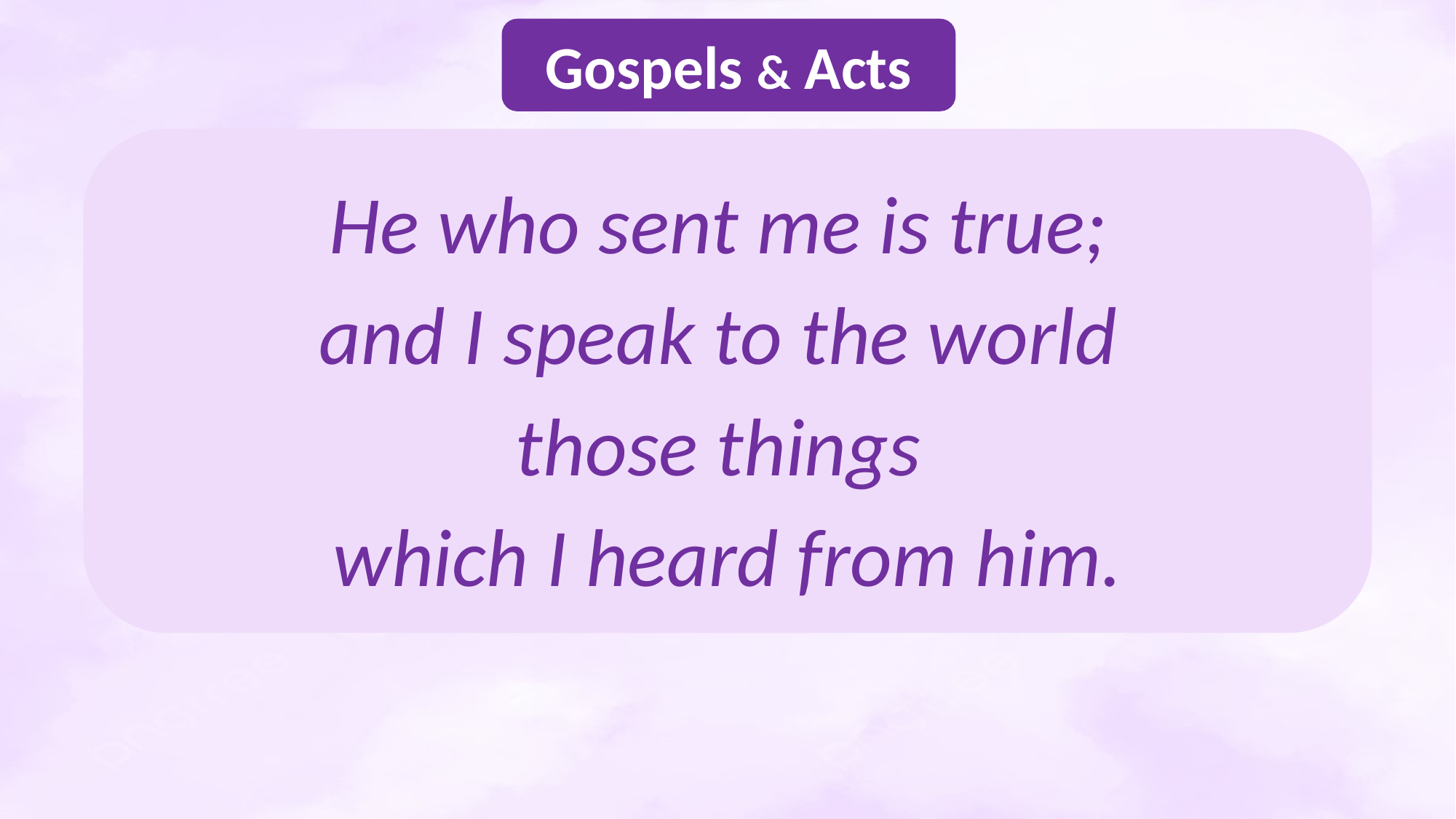

Gospels & Acts
He who sent me is true;
and I speak to the world
those things
which I heard from him.